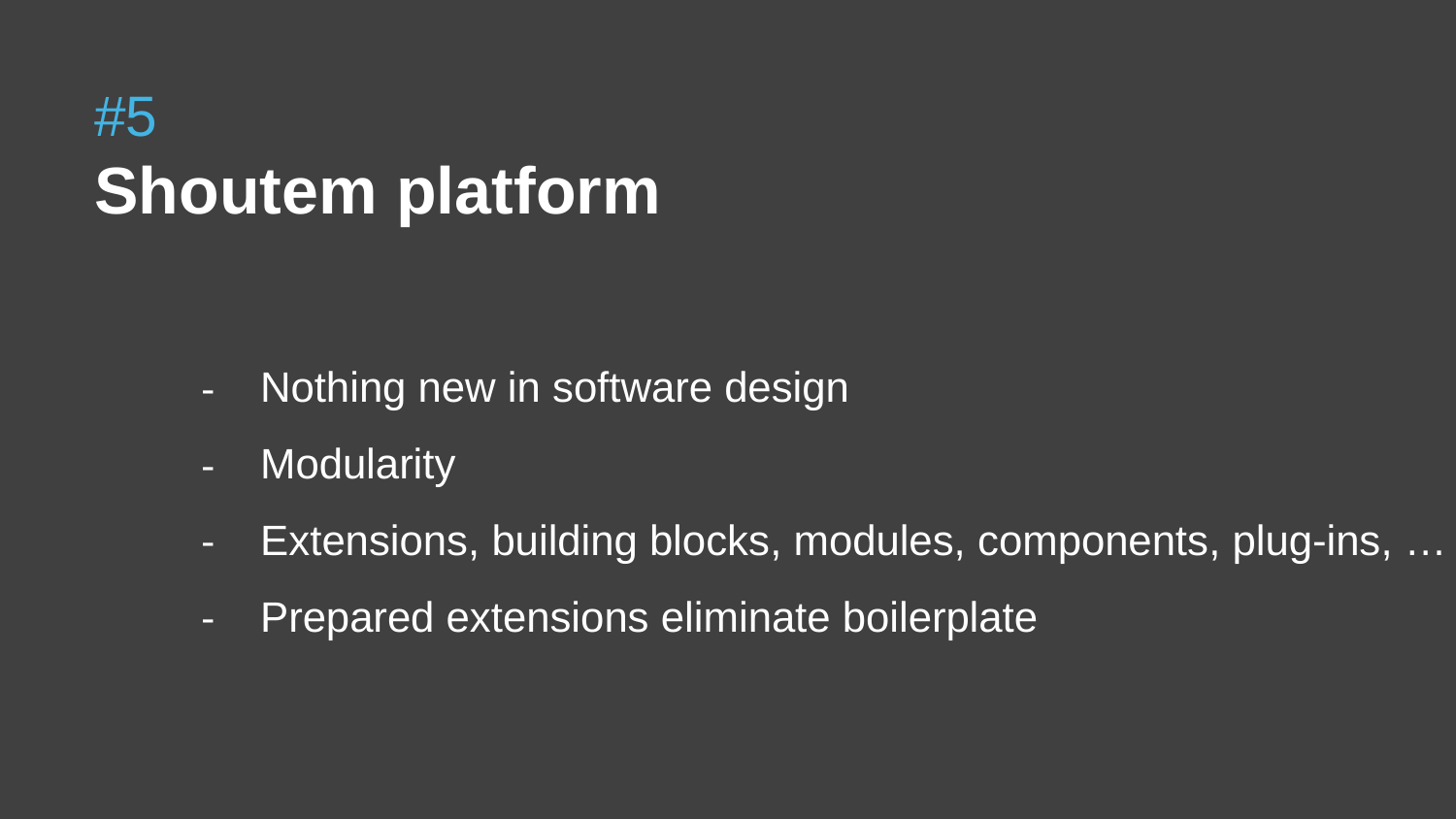

# #5
Shoutem platform
Nothing new in software design
Modularity
Extensions, building blocks, modules, components, plug-ins, …
Prepared extensions eliminate boilerplate